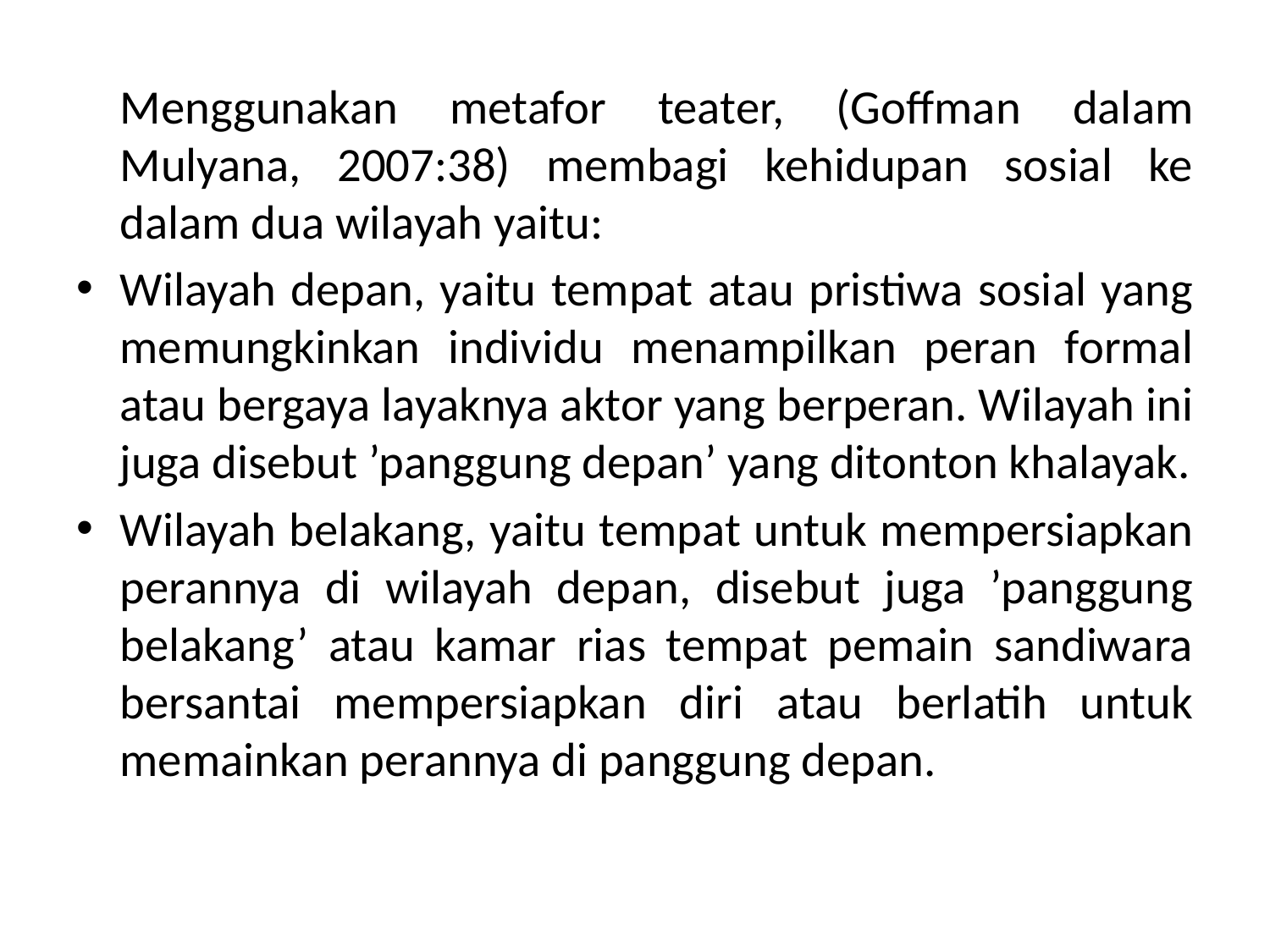

Menggunakan metafor teater, (Goffman dalam Mulyana, 2007:38) membagi kehidupan sosial ke dalam dua wilayah yaitu:
Wilayah depan, yaitu tempat atau pristiwa sosial yang memungkinkan individu menampilkan peran formal atau bergaya layaknya aktor yang berperan. Wilayah ini juga disebut ’panggung depan’ yang ditonton khalayak.
Wilayah belakang, yaitu tempat untuk mempersiapkan perannya di wilayah depan, disebut juga ’panggung belakang’ atau kamar rias tempat pemain sandiwara bersantai mempersiapkan diri atau berlatih untuk memainkan perannya di panggung depan.